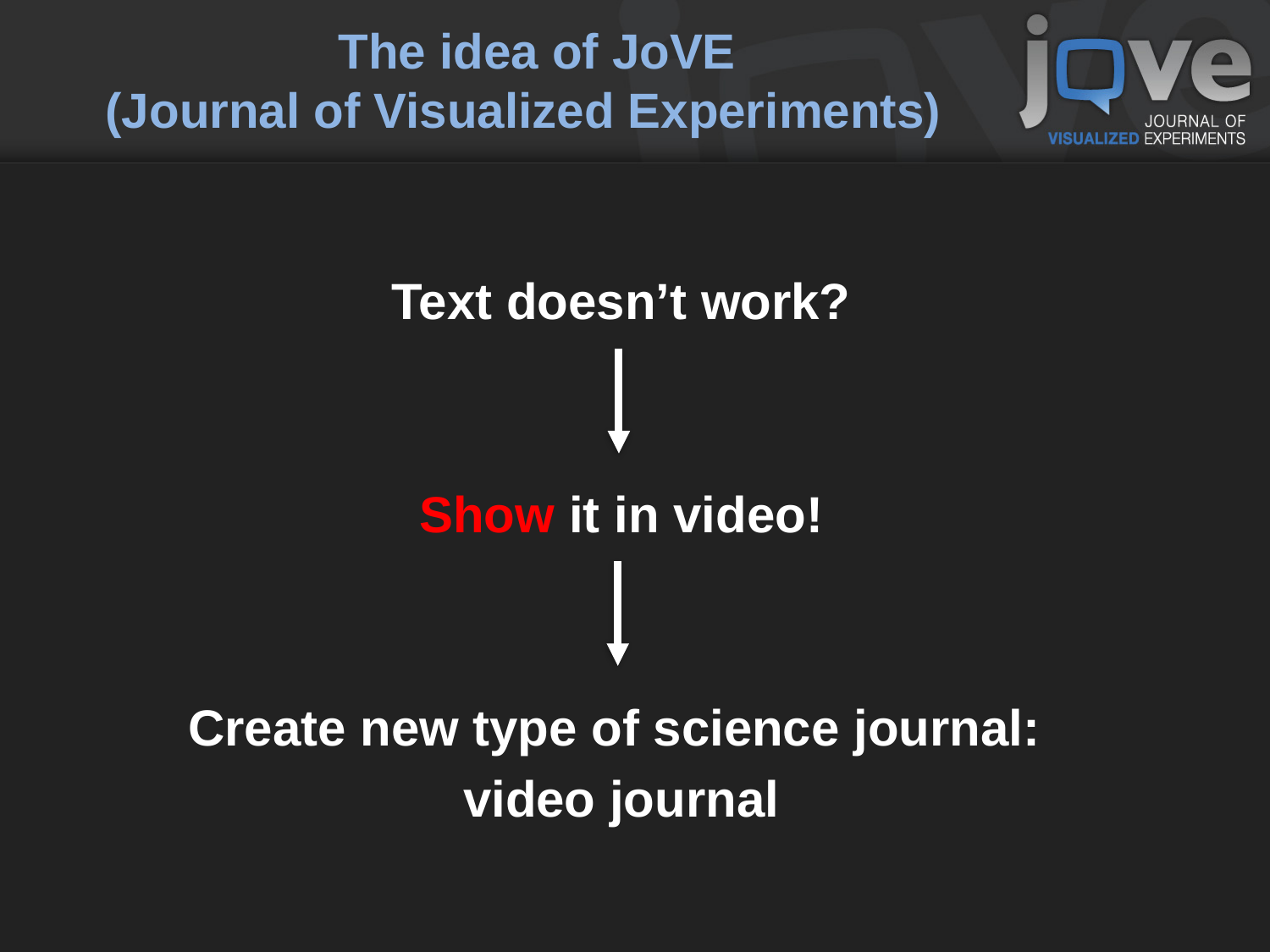

# The idea of JoVE (Journal of Visualized Experiments)

Text doesn’t work?

Show it in video!

Create new type of science journal:
video journal